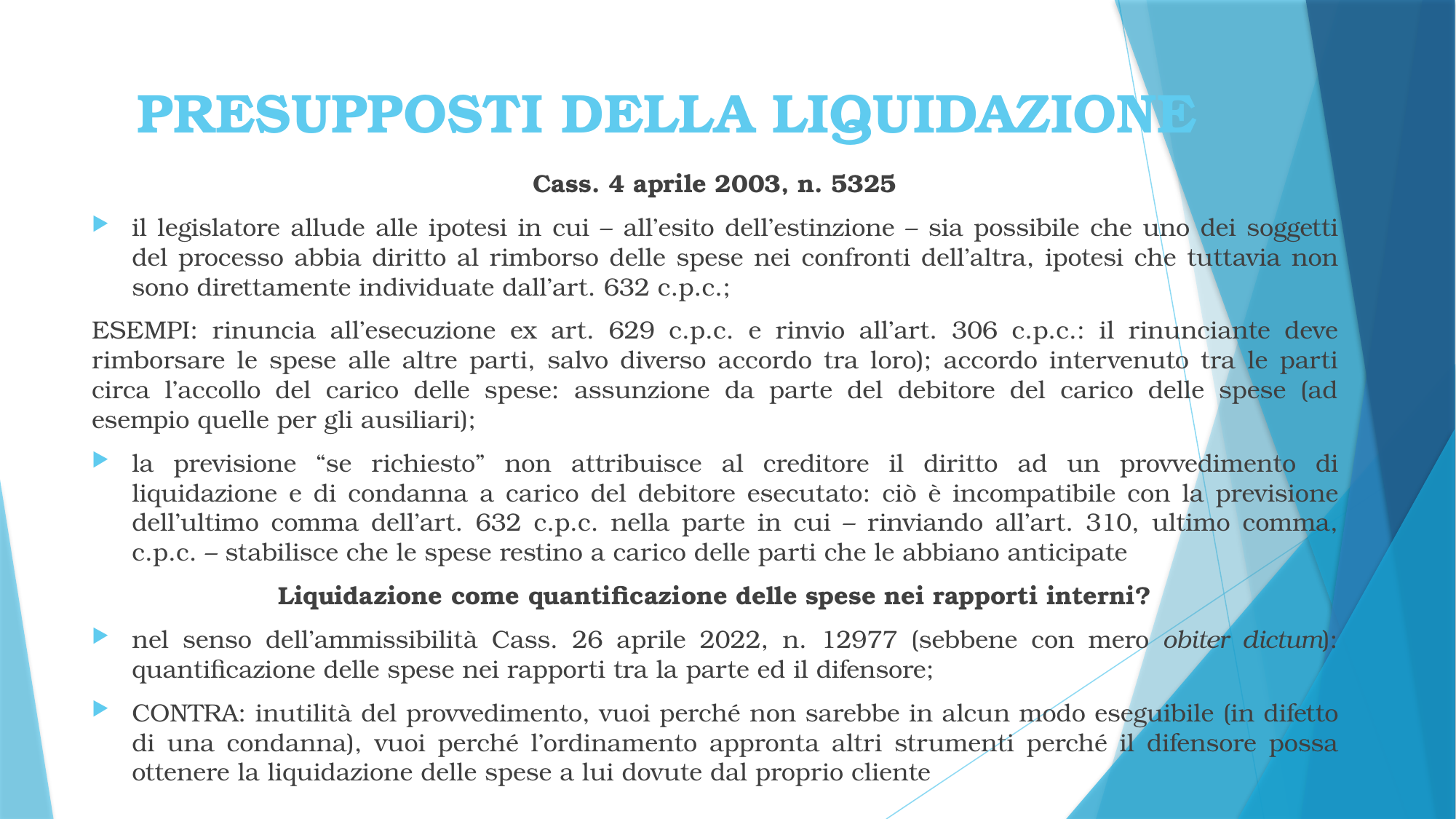

# PRESUPPOSTI DELLA LIQUIDAZIONE
Cass. 4 aprile 2003, n. 5325
il legislatore allude alle ipotesi in cui – all’esito dell’estinzione – sia possibile che uno dei soggetti del processo abbia diritto al rimborso delle spese nei confronti dell’altra, ipotesi che tuttavia non sono direttamente individuate dall’art. 632 c.p.c.;
ESEMPI: rinuncia all’esecuzione ex art. 629 c.p.c. e rinvio all’art. 306 c.p.c.: il rinunciante deve rimborsare le spese alle altre parti, salvo diverso accordo tra loro); accordo intervenuto tra le parti circa l’accollo del carico delle spese: assunzione da parte del debitore del carico delle spese (ad esempio quelle per gli ausiliari);
la previsione “se richiesto” non attribuisce al creditore il diritto ad un provvedimento di liquidazione e di condanna a carico del debitore esecutato: ciò è incompatibile con la previsione dell’ultimo comma dell’art. 632 c.p.c. nella parte in cui – rinviando all’art. 310, ultimo comma, c.p.c. – stabilisce che le spese restino a carico delle parti che le abbiano anticipate
Liquidazione come quantificazione delle spese nei rapporti interni?
nel senso dell’ammissibilità Cass. 26 aprile 2022, n. 12977 (sebbene con mero obiter dictum): quantificazione delle spese nei rapporti tra la parte ed il difensore;
CONTRA: inutilità del provvedimento, vuoi perché non sarebbe in alcun modo eseguibile (in difetto di una condanna), vuoi perché l’ordinamento appronta altri strumenti perché il difensore possa ottenere la liquidazione delle spese a lui dovute dal proprio cliente